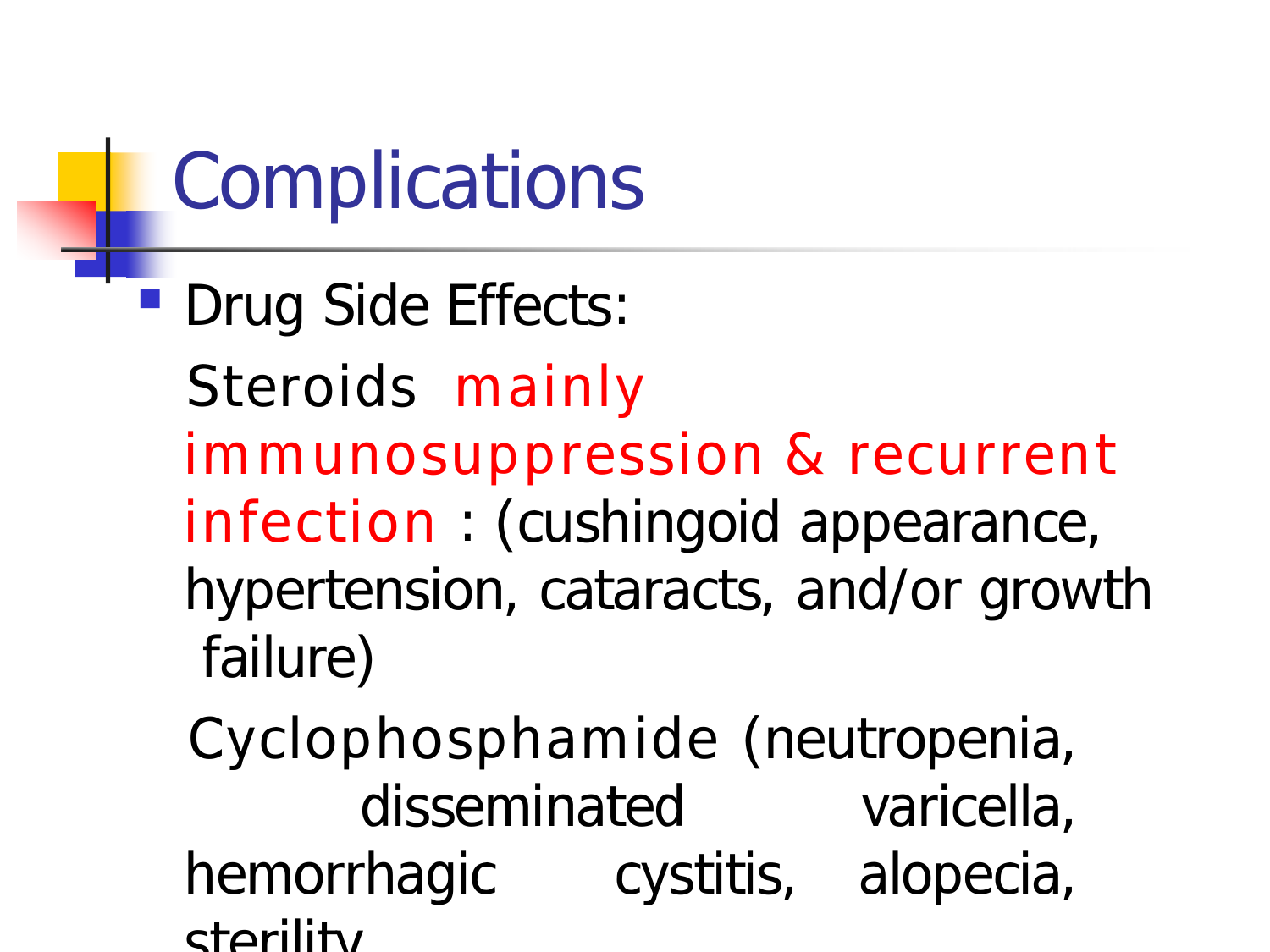

# Complications
Drug Side Effects:
Steroids  mainly immunosuppression & recurrent infection : (cushingoid appearance,  hypertension, cataracts, and/or growth  failure)
Cyclophosphamide (neutropenia,  disseminated varicella, hemorrhagic  cystitis, alopecia, sterility